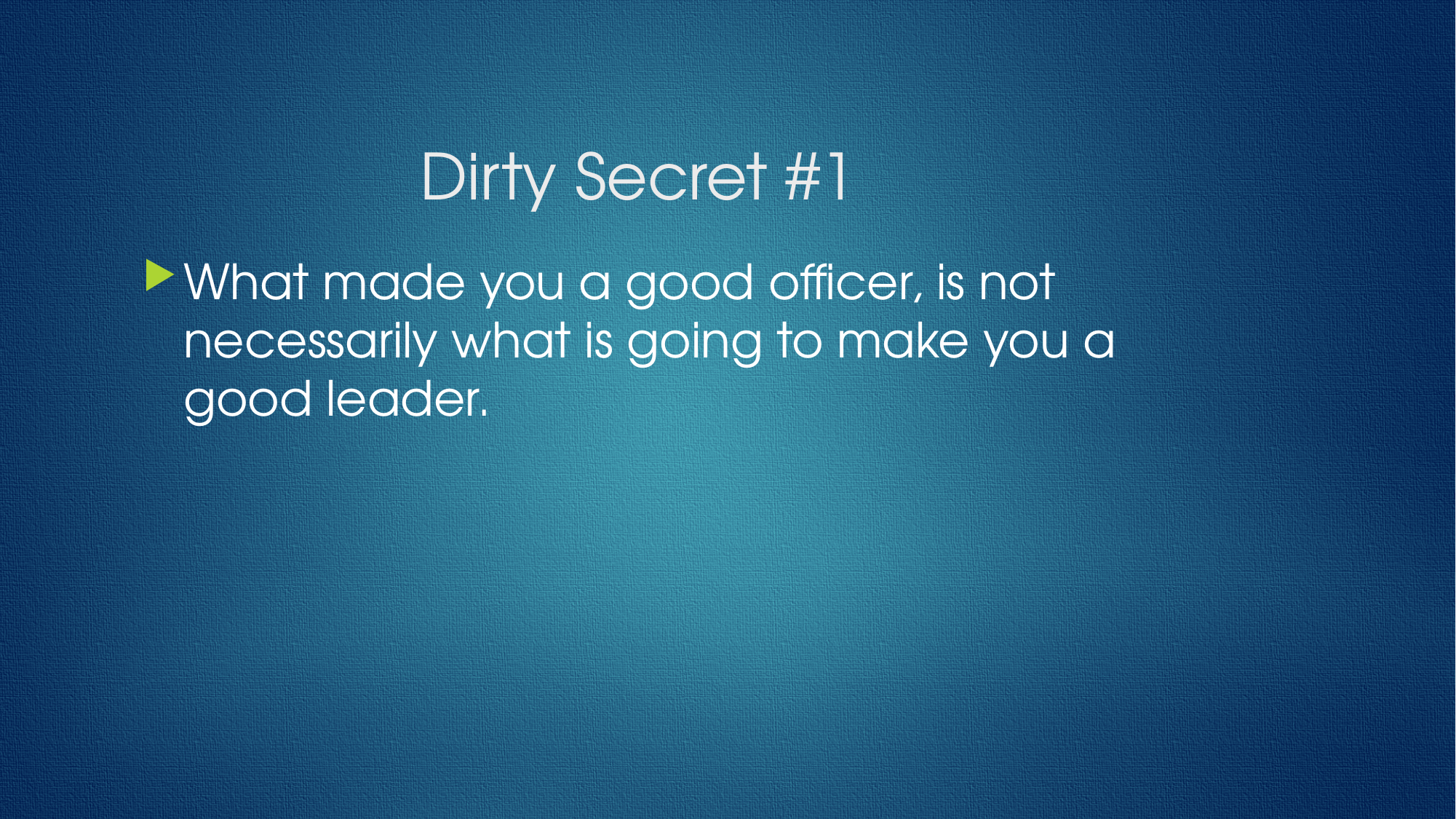

# Dirty Secret #1
What made you a good officer, is not necessarily what is going to make you a good leader.